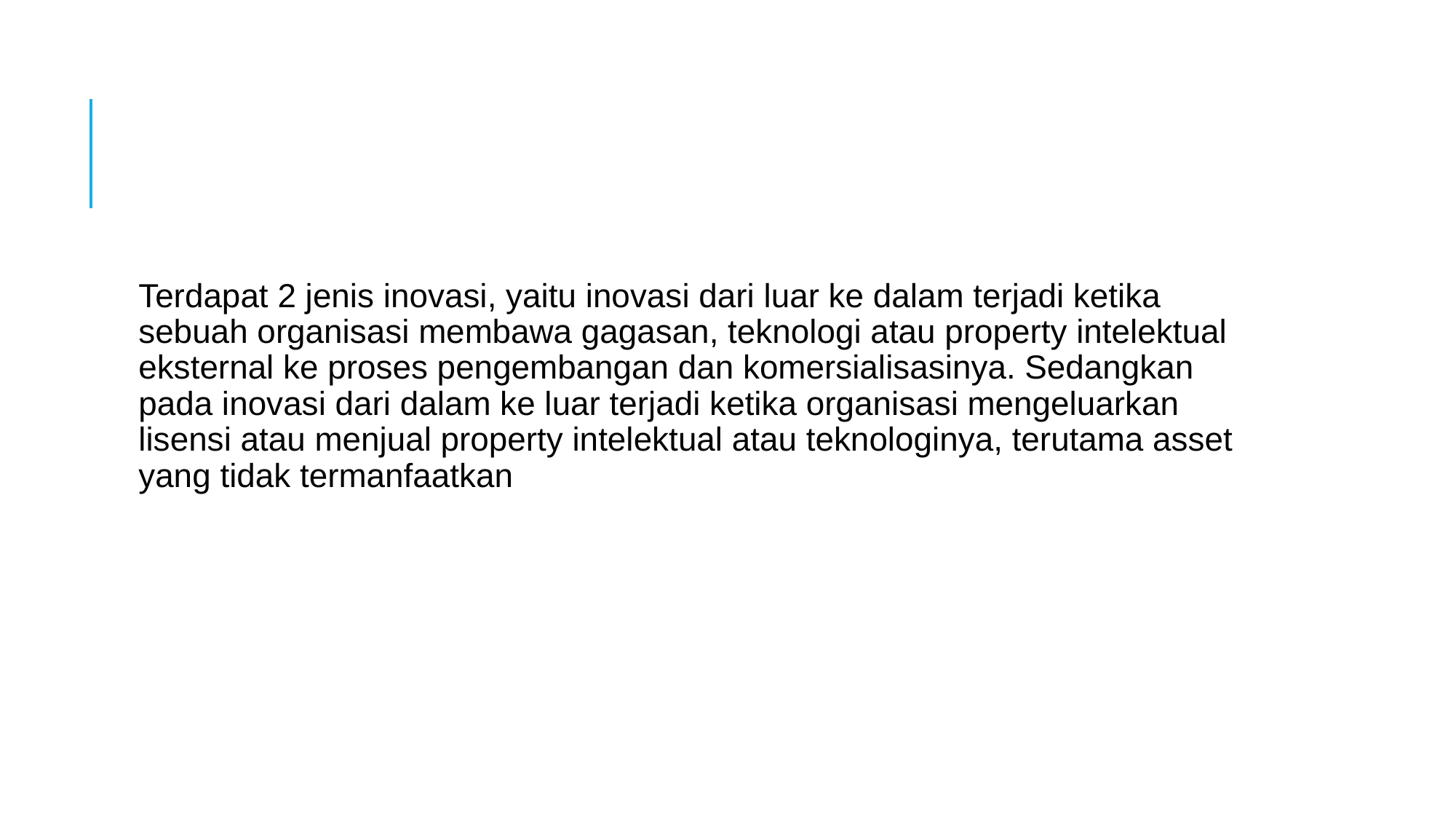

#
Terdapat 2 jenis inovasi, yaitu inovasi dari luar ke dalam terjadi ketika sebuah organisasi membawa gagasan, teknologi atau property intelektual eksternal ke proses pengembangan dan komersialisasinya. Sedangkan pada inovasi dari dalam ke luar terjadi ketika organisasi mengeluarkan lisensi atau menjual property intelektual atau teknologinya, terutama asset yang tidak termanfaatkan